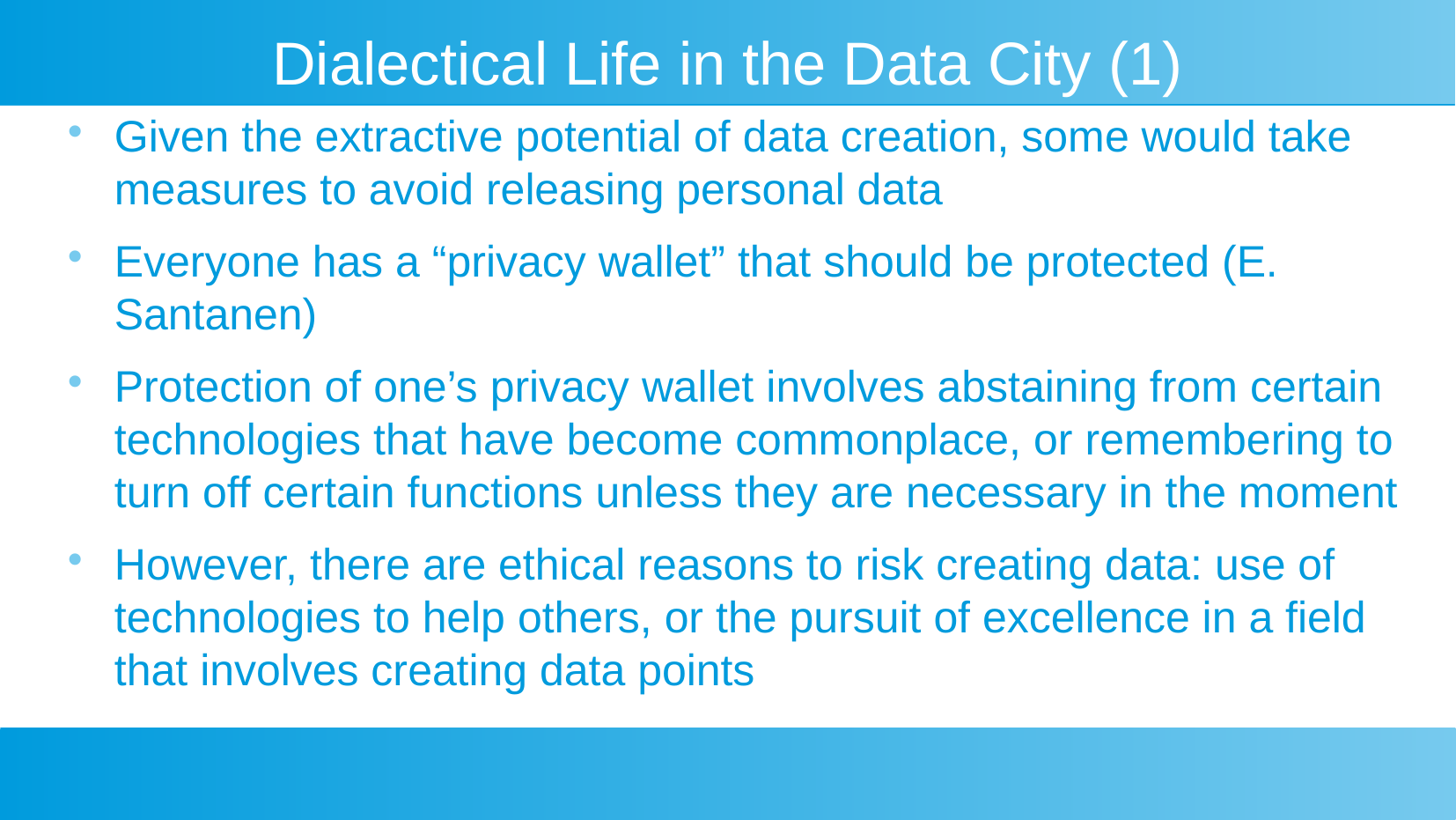

# Dialectical Life in the Data City (1)
Given the extractive potential of data creation, some would take measures to avoid releasing personal data
Everyone has a “privacy wallet” that should be protected (E. Santanen)
Protection of one’s privacy wallet involves abstaining from certain technologies that have become commonplace, or remembering to turn off certain functions unless they are necessary in the moment
However, there are ethical reasons to risk creating data: use of technologies to help others, or the pursuit of excellence in a field that involves creating data points